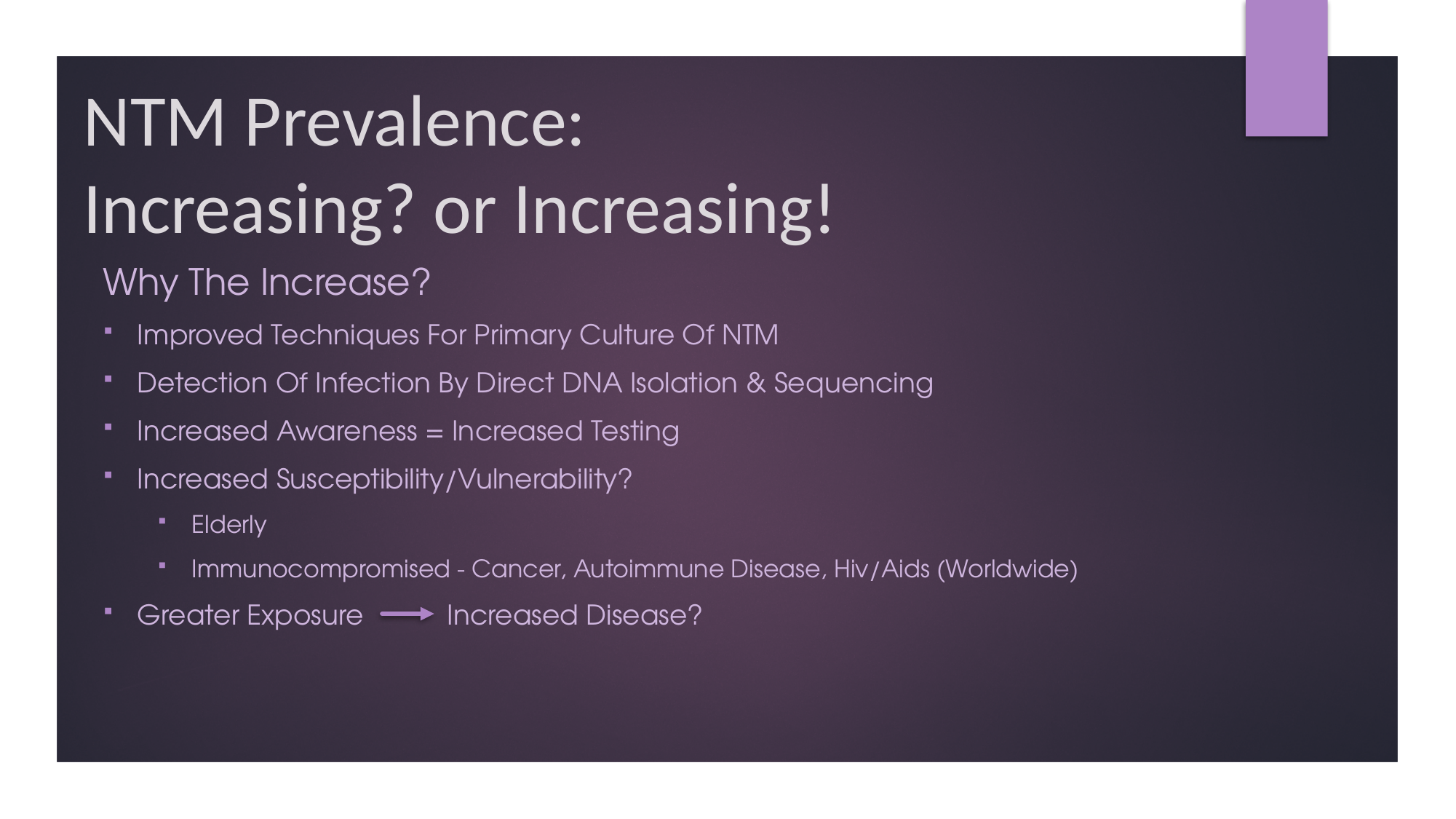

# NTM Prevalence: Increasing? or Increasing!
Why The Increase?
Improved Techniques For Primary Culture Of NTM
Detection Of Infection By Direct DNA Isolation & Sequencing
Increased Awareness = Increased Testing
Increased Susceptibility/Vulnerability?
Elderly
Immunocompromised - Cancer, Autoimmune Disease, Hiv/Aids (Worldwide)
Greater Exposure           Increased Disease?